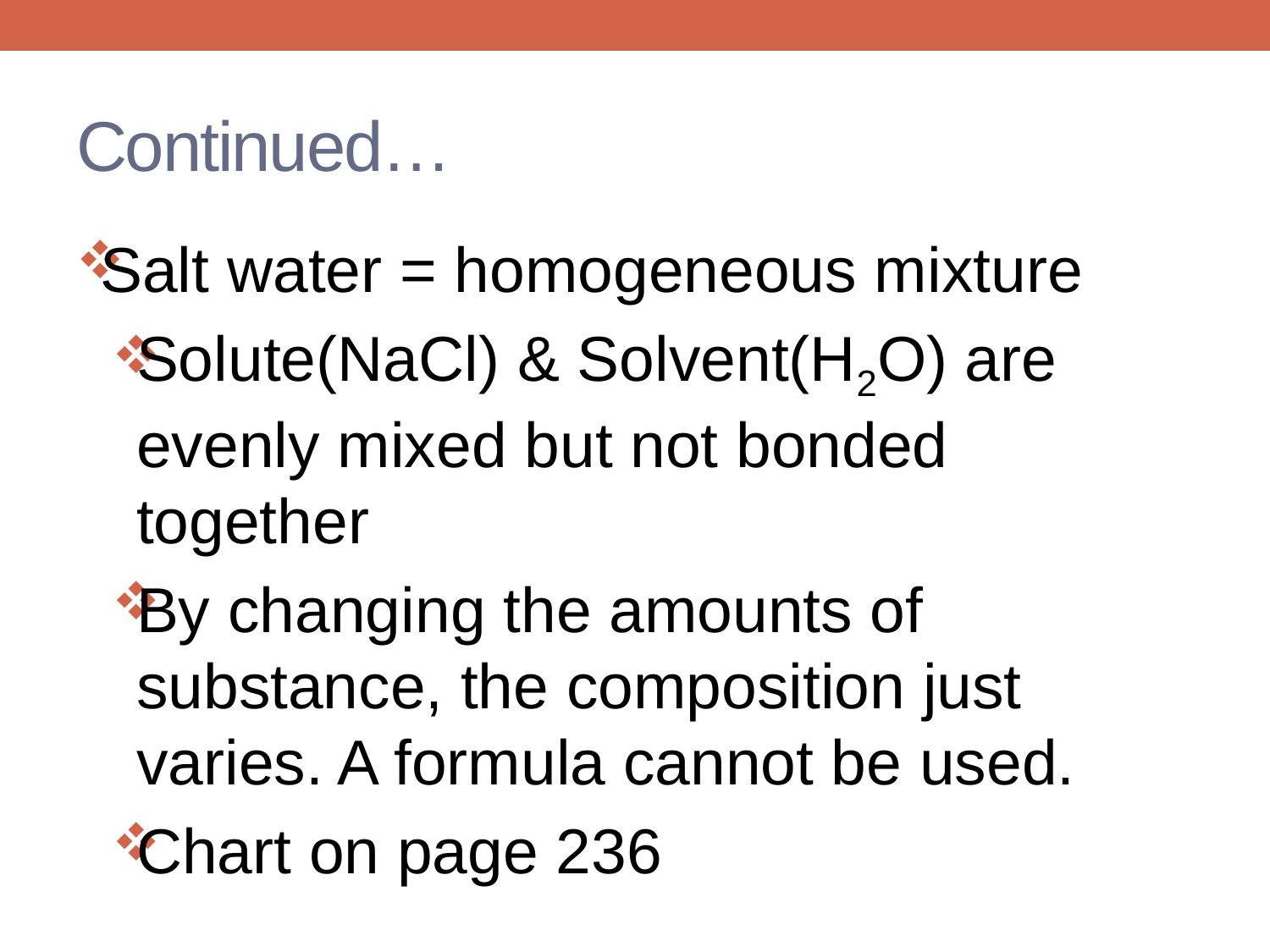

# Continued…
Salt water = homogeneous mixture
Solute(NaCl) & Solvent(H2O) are evenly mixed but not bonded together
By changing the amounts of substance, the composition just varies. A formula cannot be used.
Chart on page 236